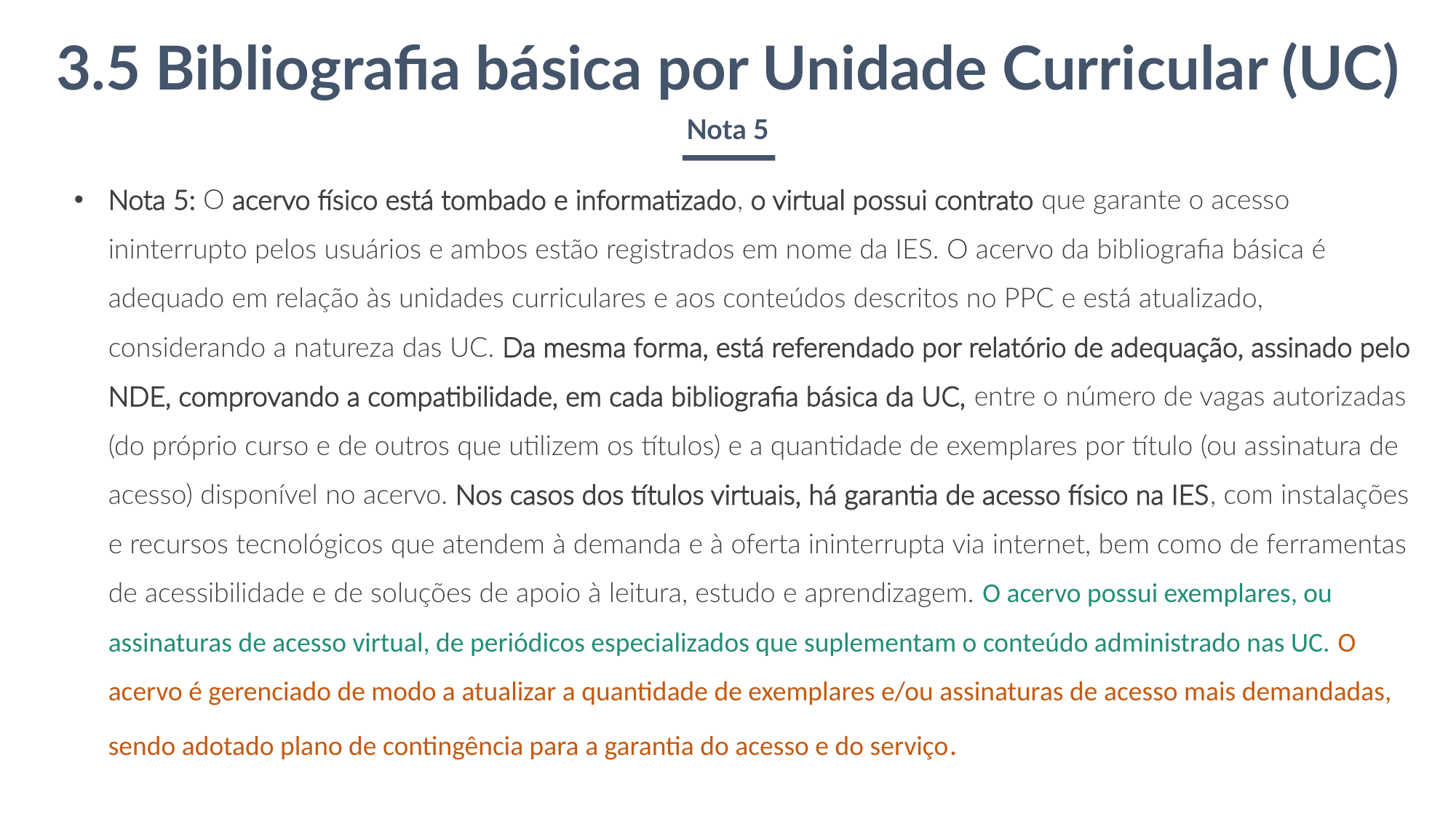

3.5 Bibliografia básica por Unidade Curricular (UC)
Nota 5

Nota 5: O acervo físico está tombado e informatizado, o virtual possui contrato que garante o acesso ininterrupto pelos usuários e ambos estão registrados em nome da IES. O acervo da bibliografia básica é adequado em relação às unidades curriculares e aos conteúdos descritos no PPC e está atualizado, considerando a natureza das UC. Da mesma forma, está referendado por relatório de adequação, assinado pelo NDE, comprovando a compatibilidade, em cada bibliografia básica da UC, entre o número de vagas autorizadas (do próprio curso e de outros que utilizem os títulos) e a quantidade de exemplares por título (ou assinatura de acesso) disponível no acervo. Nos casos dos títulos virtuais, há garantia de acesso físico na IES, com instalações e recursos tecnológicos que atendem à demanda e à oferta ininterrupta via internet, bem como de ferramentas de acessibilidade e de soluções de apoio à leitura, estudo e aprendizagem. O acervo possui exemplares, ou assinaturas de acesso virtual, de periódicos especializados que suplementam o conteúdo administrado nas UC. O acervo é gerenciado de modo a atualizar a quantidade de exemplares e/ou assinaturas de acesso mais demandadas, sendo adotado plano de contingência para a garantia do acesso e do serviço.